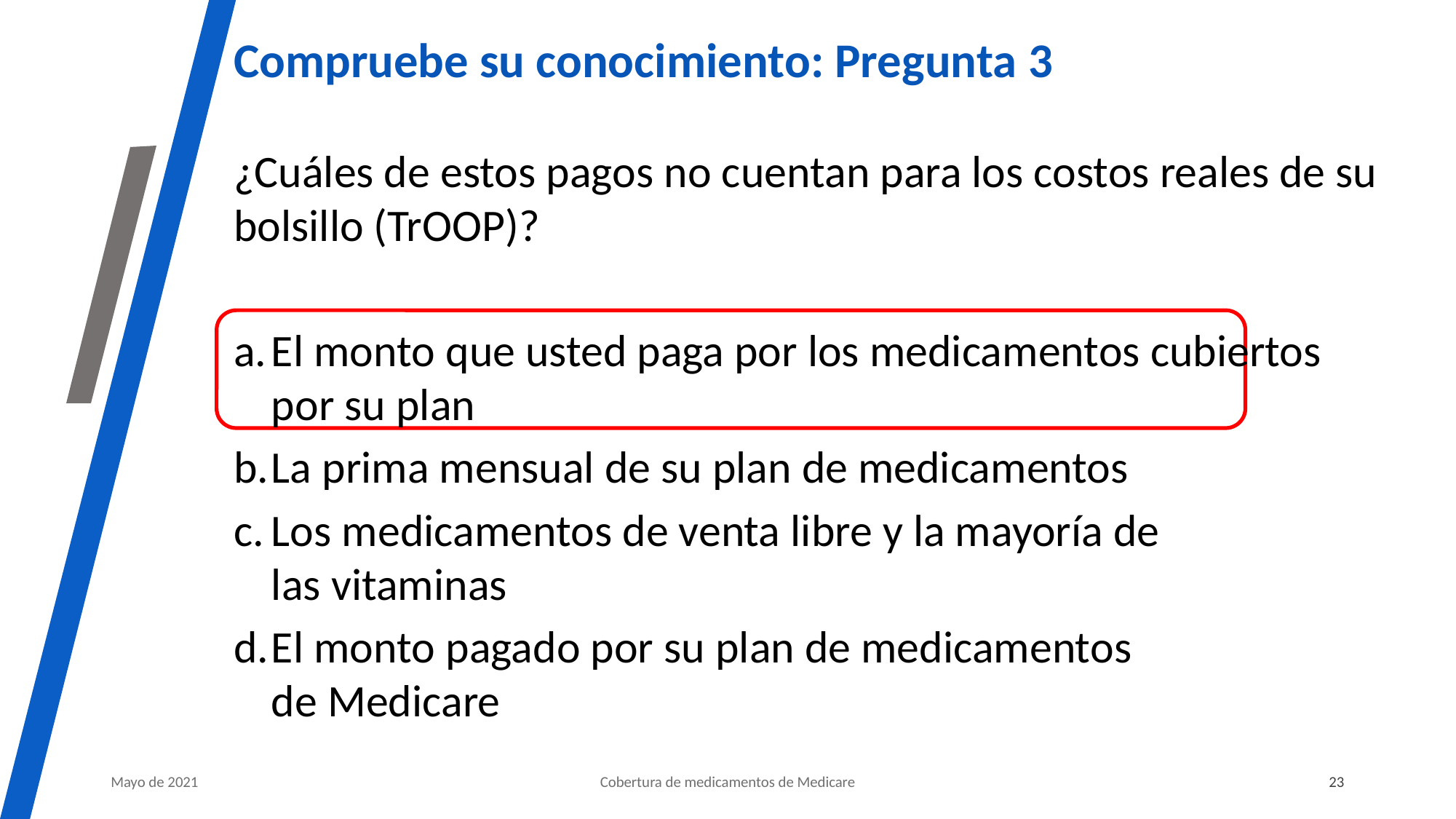

# Compruebe su conocimiento: Pregunta 3
¿Cuáles de estos pagos no cuentan para los costos reales de su bolsillo (TrOOP)?

El monto que usted paga por los medicamentos cubiertos por su plan
La prima mensual de su plan de medicamentos
Los medicamentos de venta libre y la mayoría de
las vitaminas
El monto pagado por su plan de medicamentos
de Medicare

Mayo de 2021
Cobertura de medicamentos de Medicare